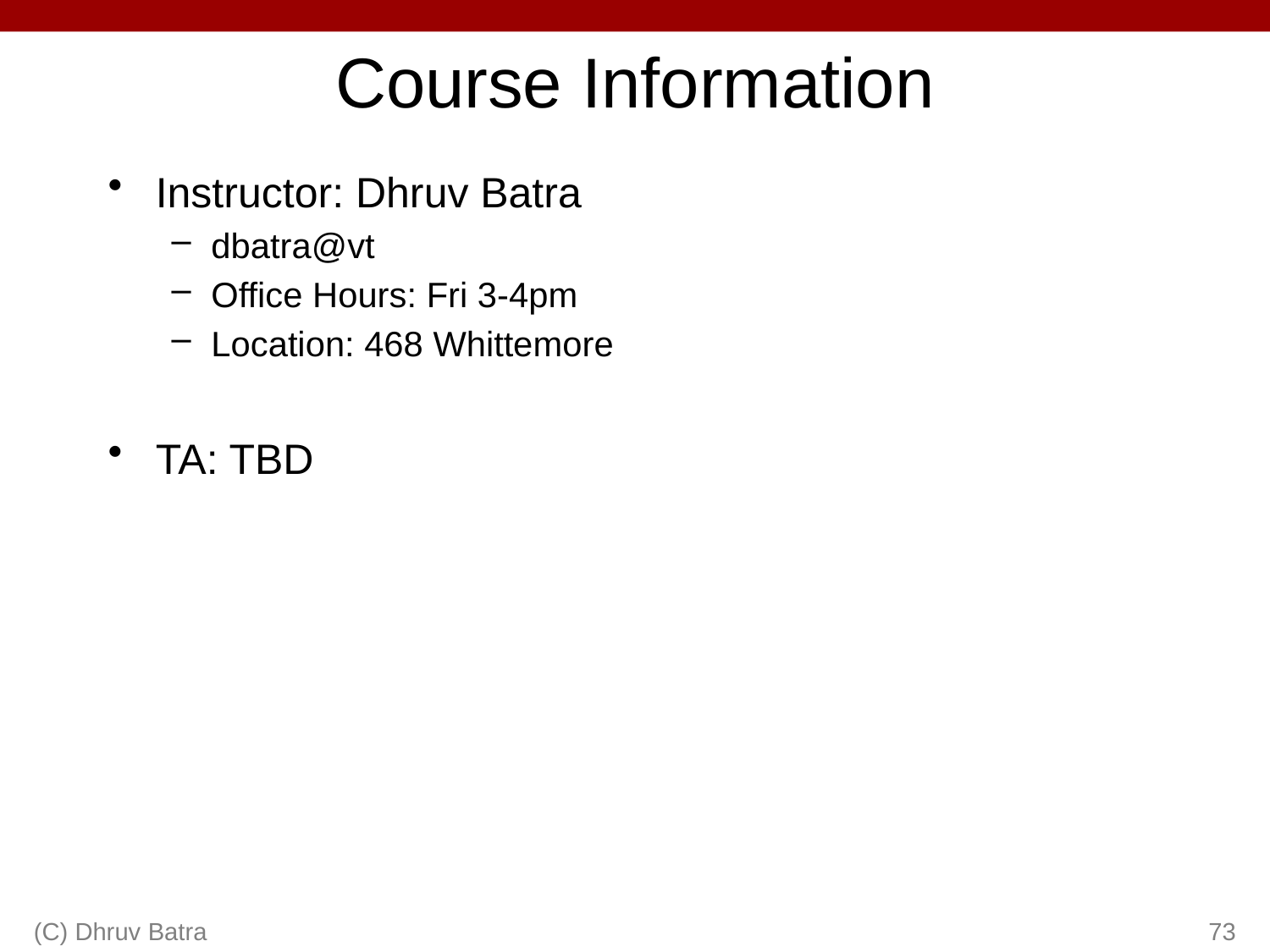

# Course Information
Instructor: Dhruv Batra
dbatra@vt
Office Hours: Fri 3-4pm
Location: 468 Whittemore

TA: TBD

(C) Dhruv Batra
73